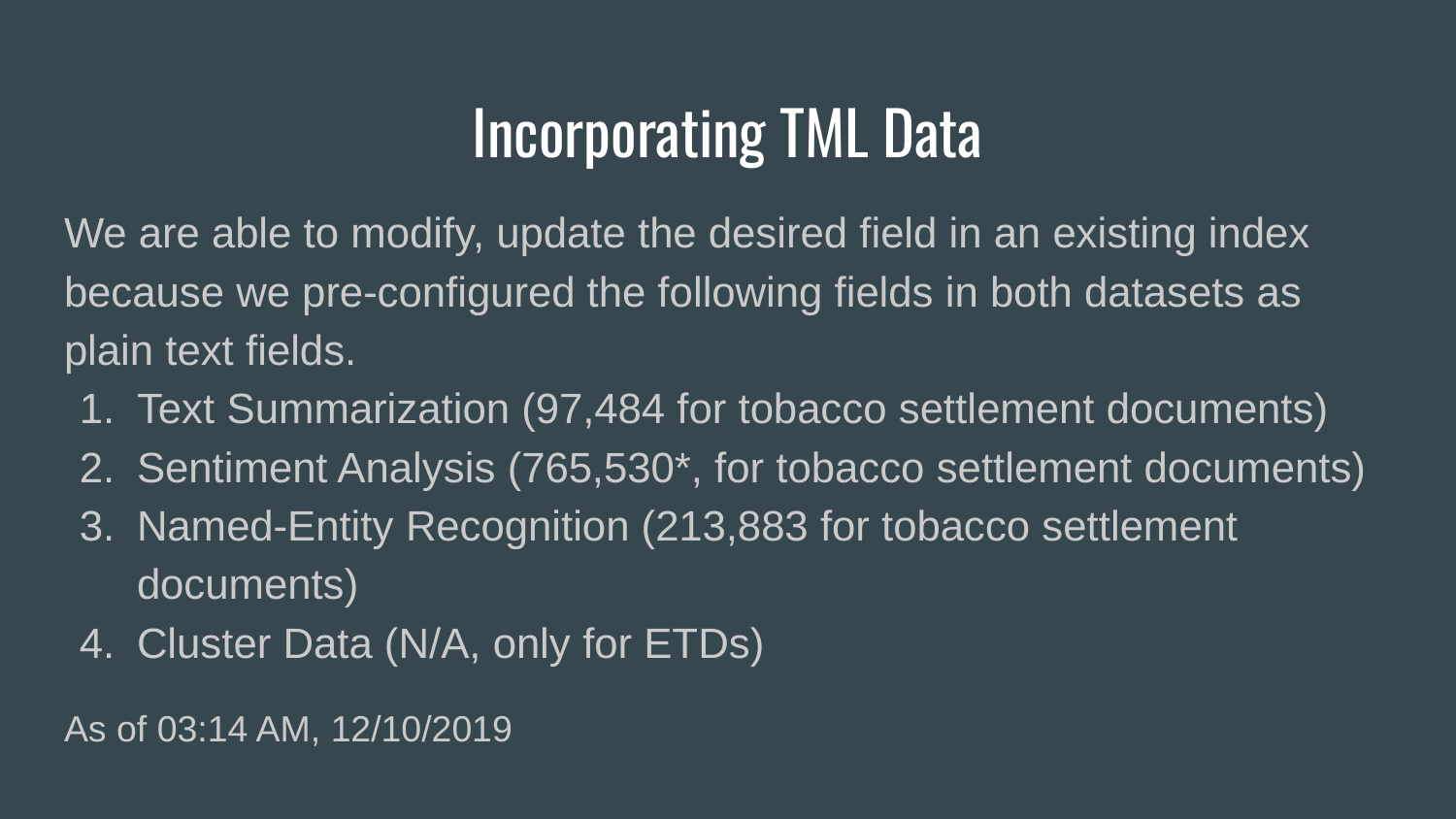

Incorporating TML Data
We are able to modify, update the desired field in an existing index because we pre-configured the following fields in both datasets as plain text fields.
Text Summarization (97,484 for tobacco settlement documents)
Sentiment Analysis (765,530*, for tobacco settlement documents)
Named-Entity Recognition (213,883 for tobacco settlement documents)
Cluster Data (N/A, only for ETDs)
As of 03:14 AM, 12/10/2019